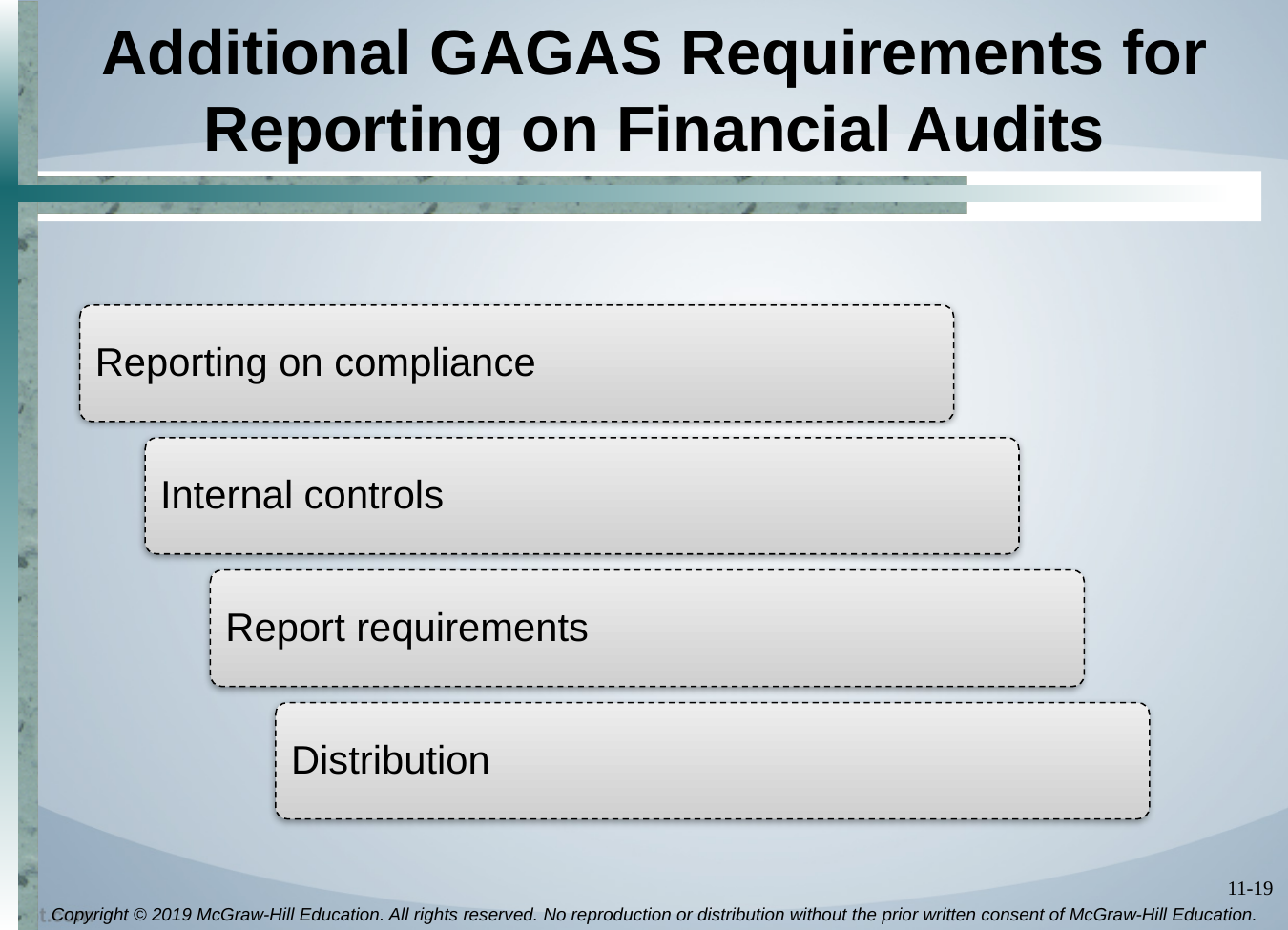

# Additional GAGAS Requirements for Reporting on Financial Audits
Reporting on compliance
Internal controls
Report requirements
Distribution